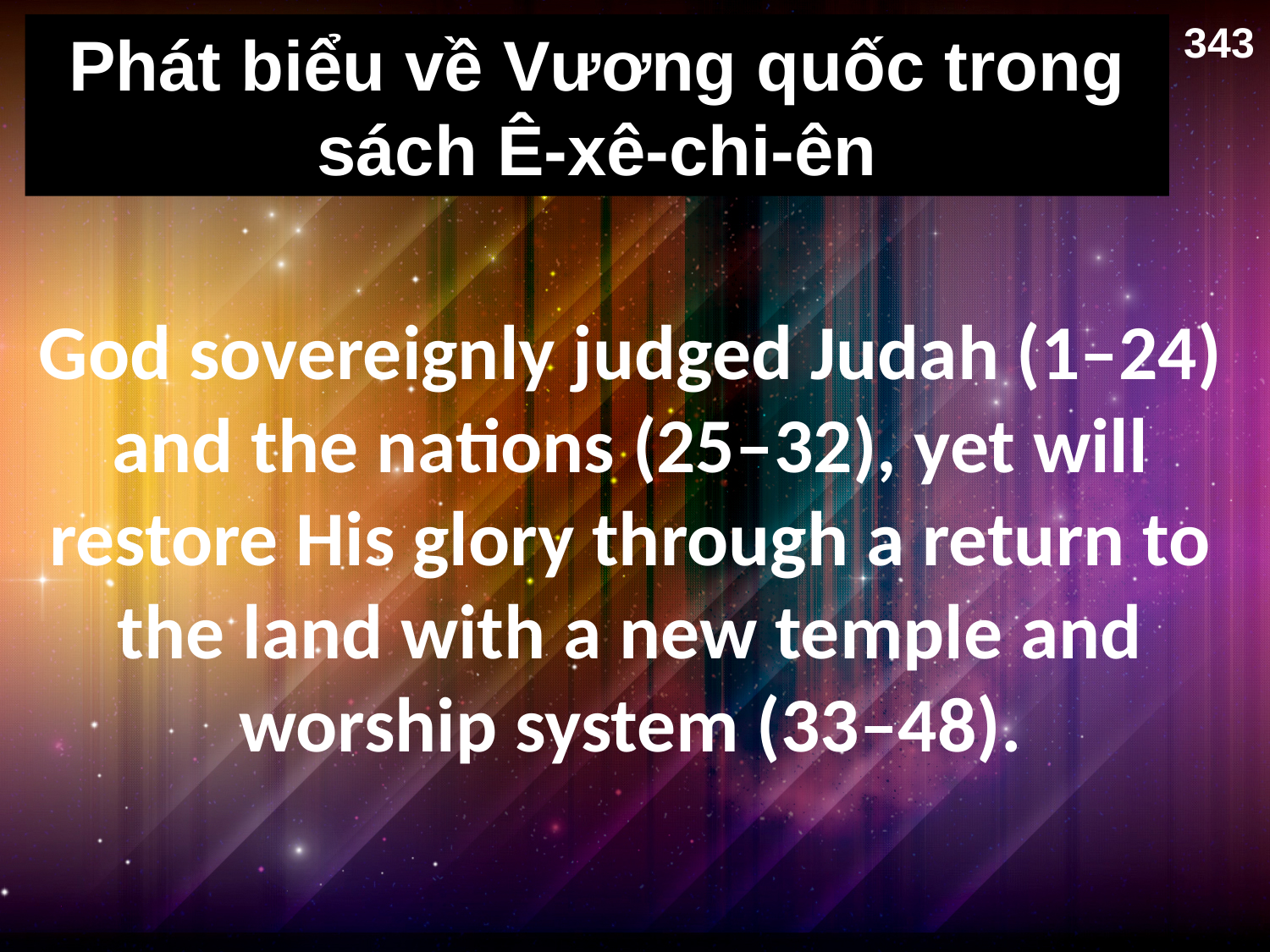

343
# Phát biểu về Vương quốc trong sách Ê-xê-chi-ên
God sovereignly judged Judah (1–24) and the nations (25–32), yet will restore His glory through a return to the land with a new temple and worship system (33–48).